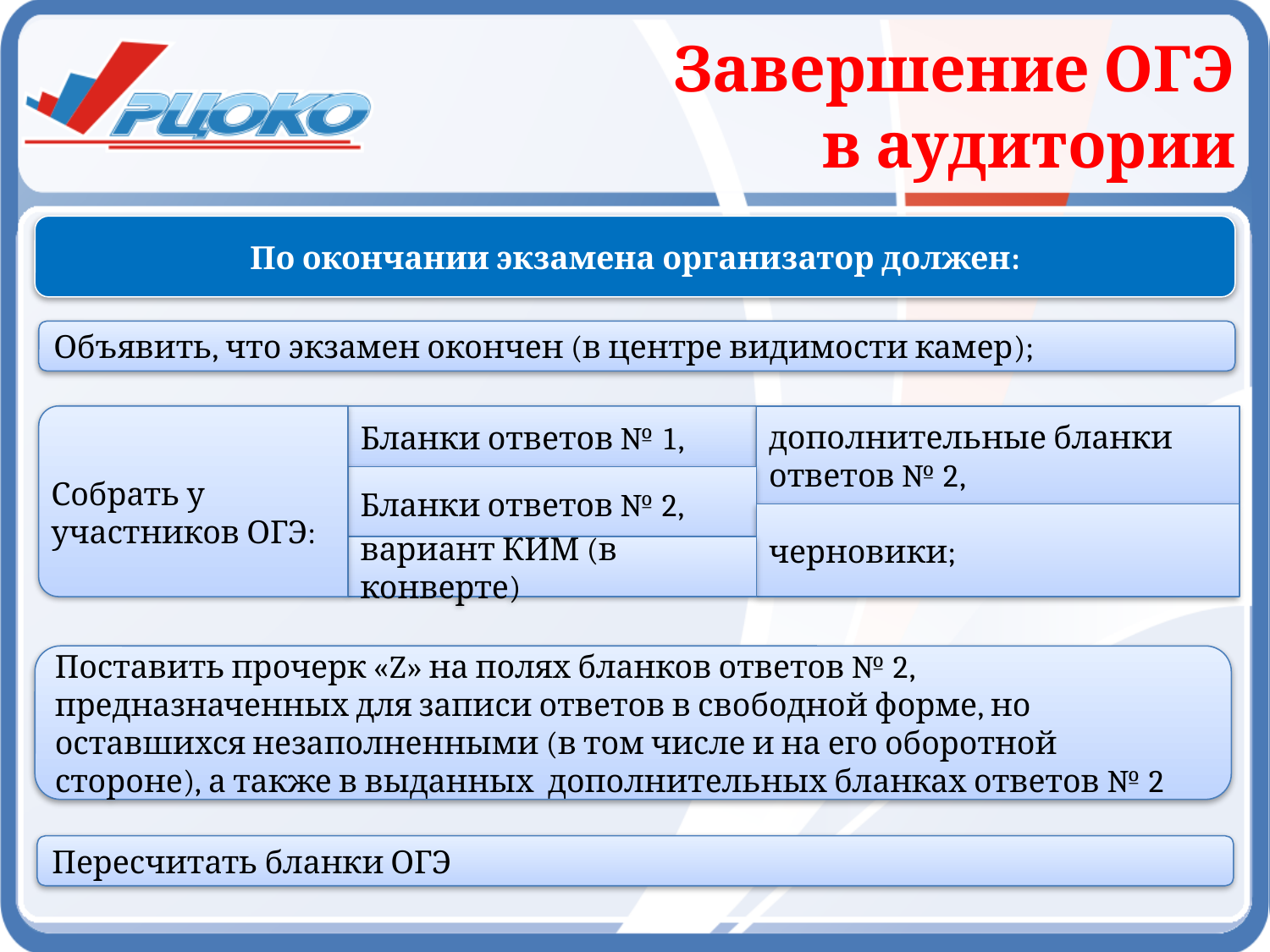

Завершение ОГЭ
 в аудитории
По окончании экзамена организатор должен:
Объявить, что экзамен окончен (в центре видимости камер);

Бланки ответов № 1,
дополнительные бланки ответов № 2,
Бланки ответов № 2,
Собрать у участников ОГЭ:
черновики;
вариант КИМ (в конверте)
Поставить прочерк «Z» на полях бланков ответов № 2, предназначенных для записи ответов в свободной форме, но оставшихся незаполненными (в том числе и на его оборотной стороне), а также в выданных  дополнительных бланках ответов № 2
Пересчитать бланки ОГЭ